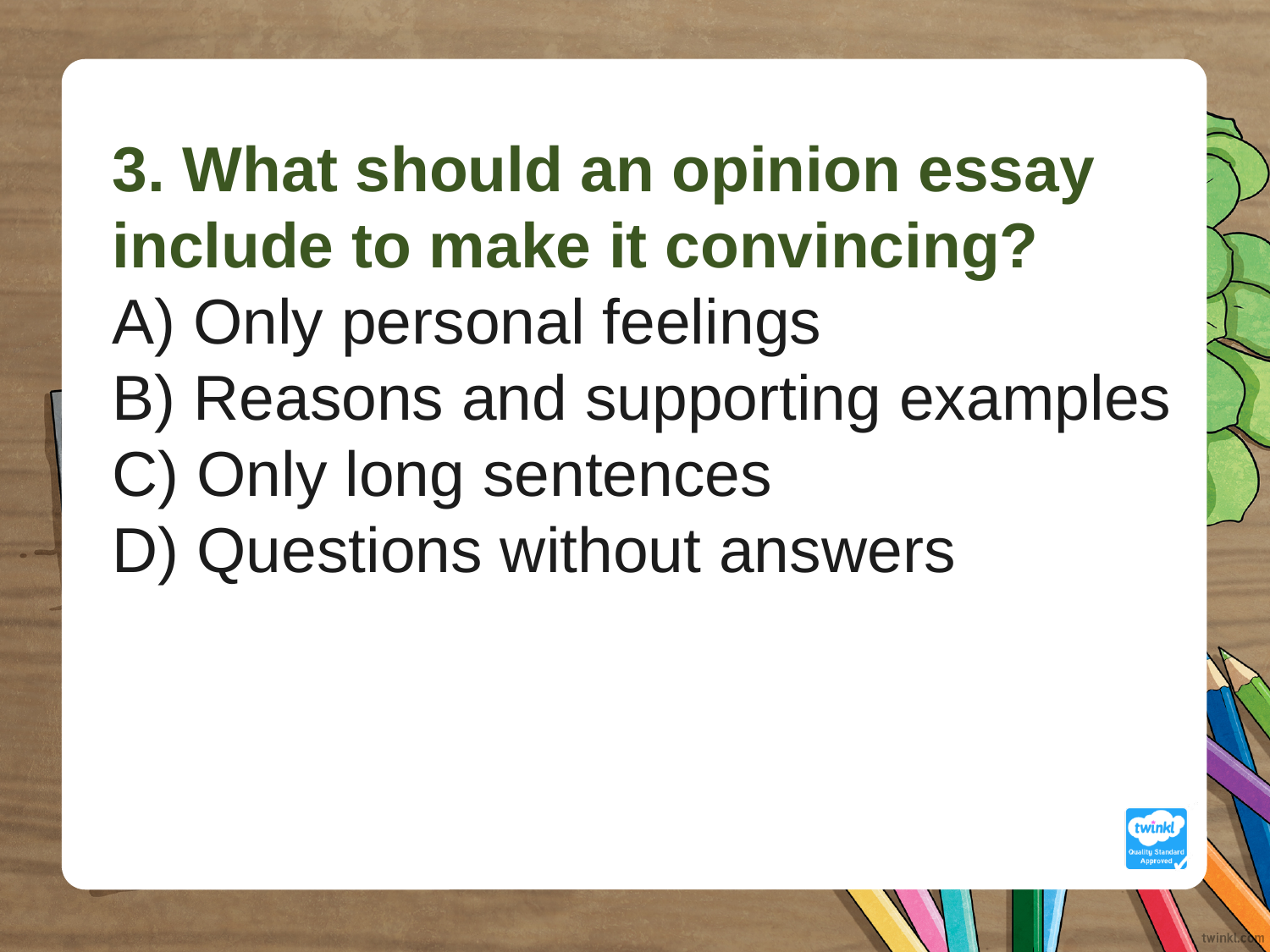

3. What should an opinion essay include to make it convincing?
A) Only personal feelings
B) Reasons and supporting examples
C) Only long sentences
D) Questions without answers